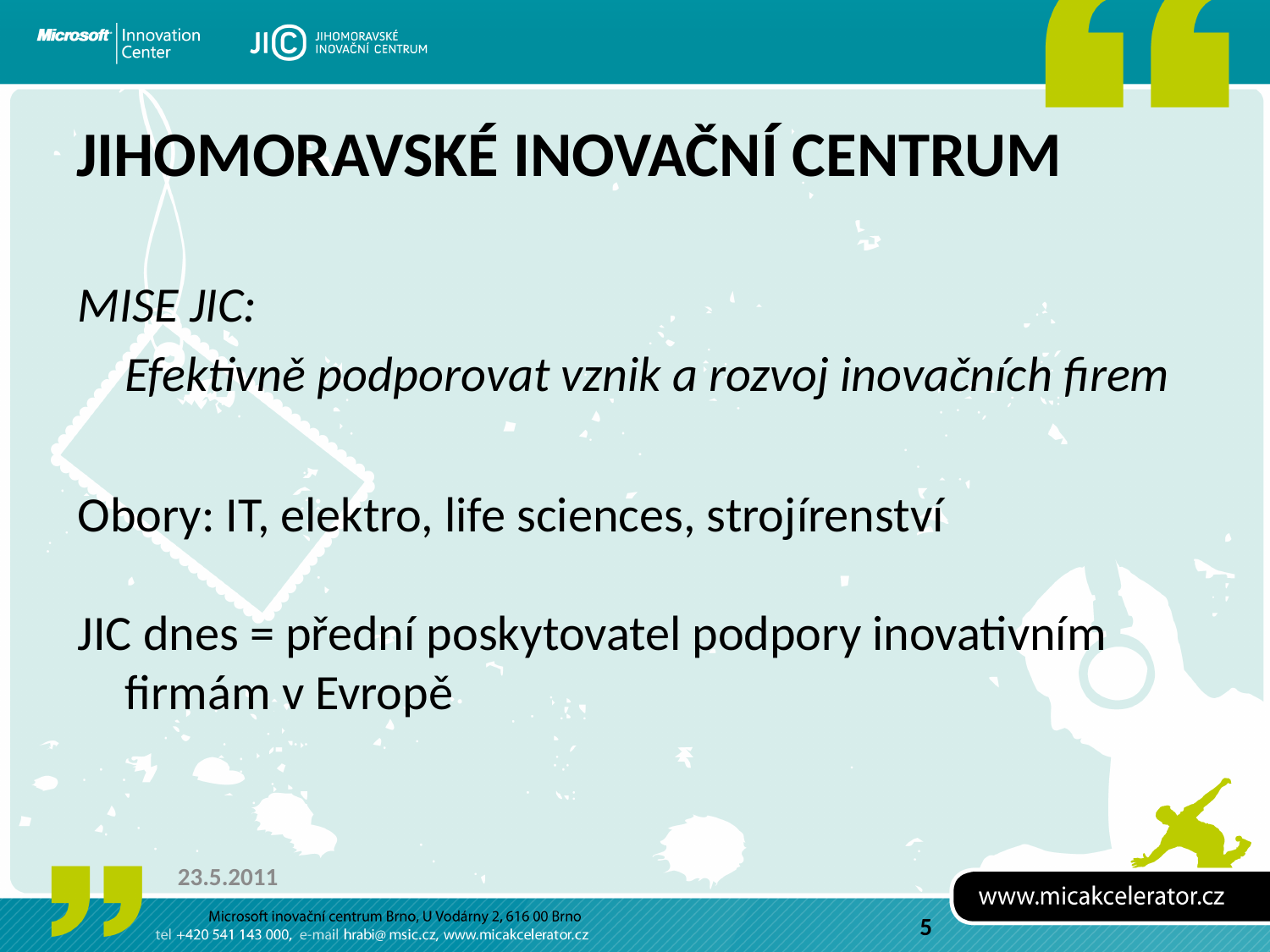

# Jihomoravské inovační centrum
MISE JIC:
	Efektivně podporovat vznik a rozvoj inovačních firem

Obory: IT, elektro, life sciences, strojírenství

JIC dnes = přední poskytovatel podpory inovativním firmám v Evropě

23.5.2011
5